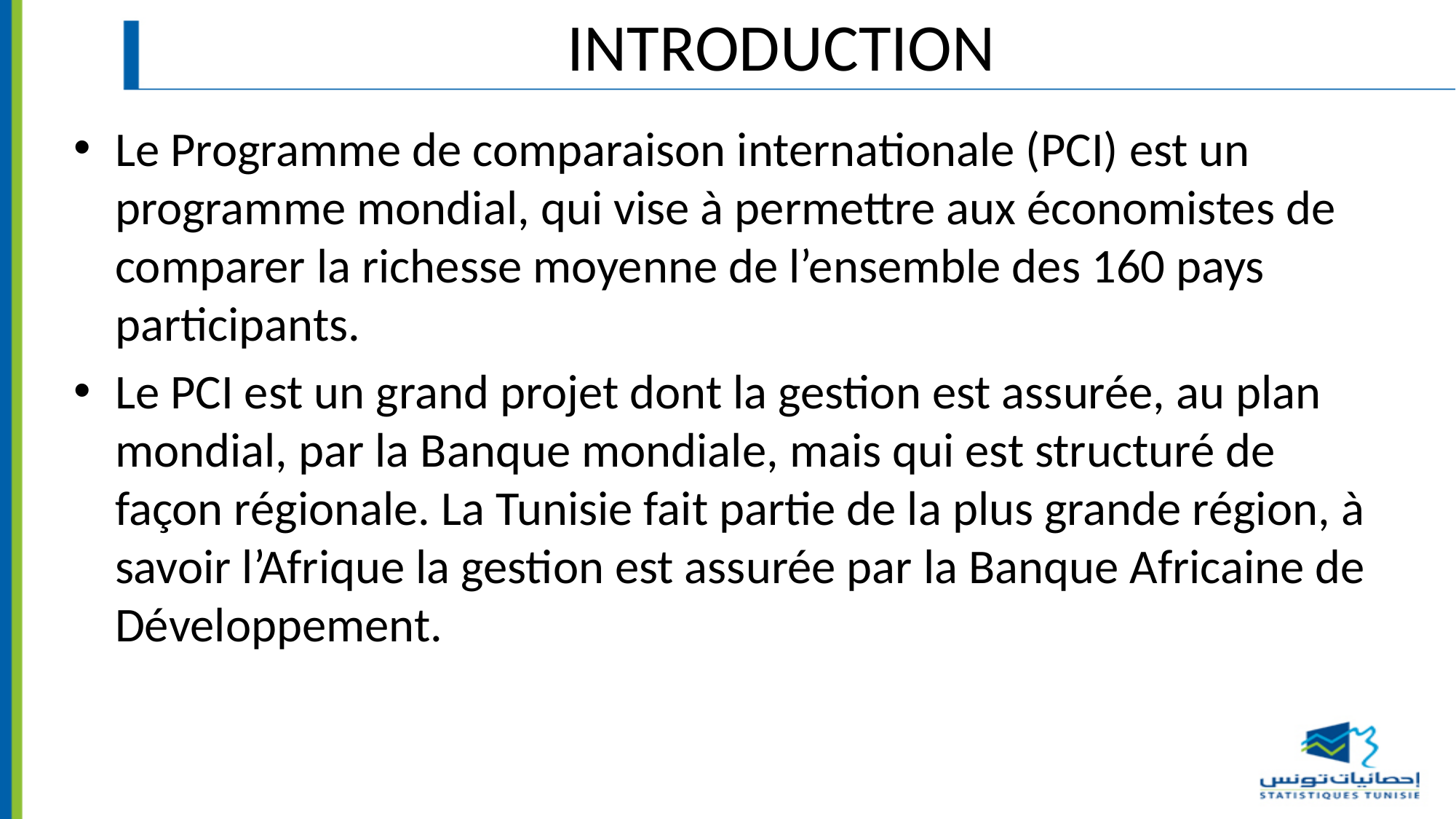

# INTRODUCTION
Le Programme de comparaison internationale (PCI) est un programme mondial, qui vise à permettre aux économistes de comparer la richesse moyenne de l’ensemble des 160 pays participants.
Le PCI est un grand projet dont la gestion est assurée, au plan mondial, par la Banque mondiale, mais qui est structuré de façon régionale. La Tunisie fait partie de la plus grande région, à savoir l’Afrique la gestion est assurée par la Banque Africaine de Développement.